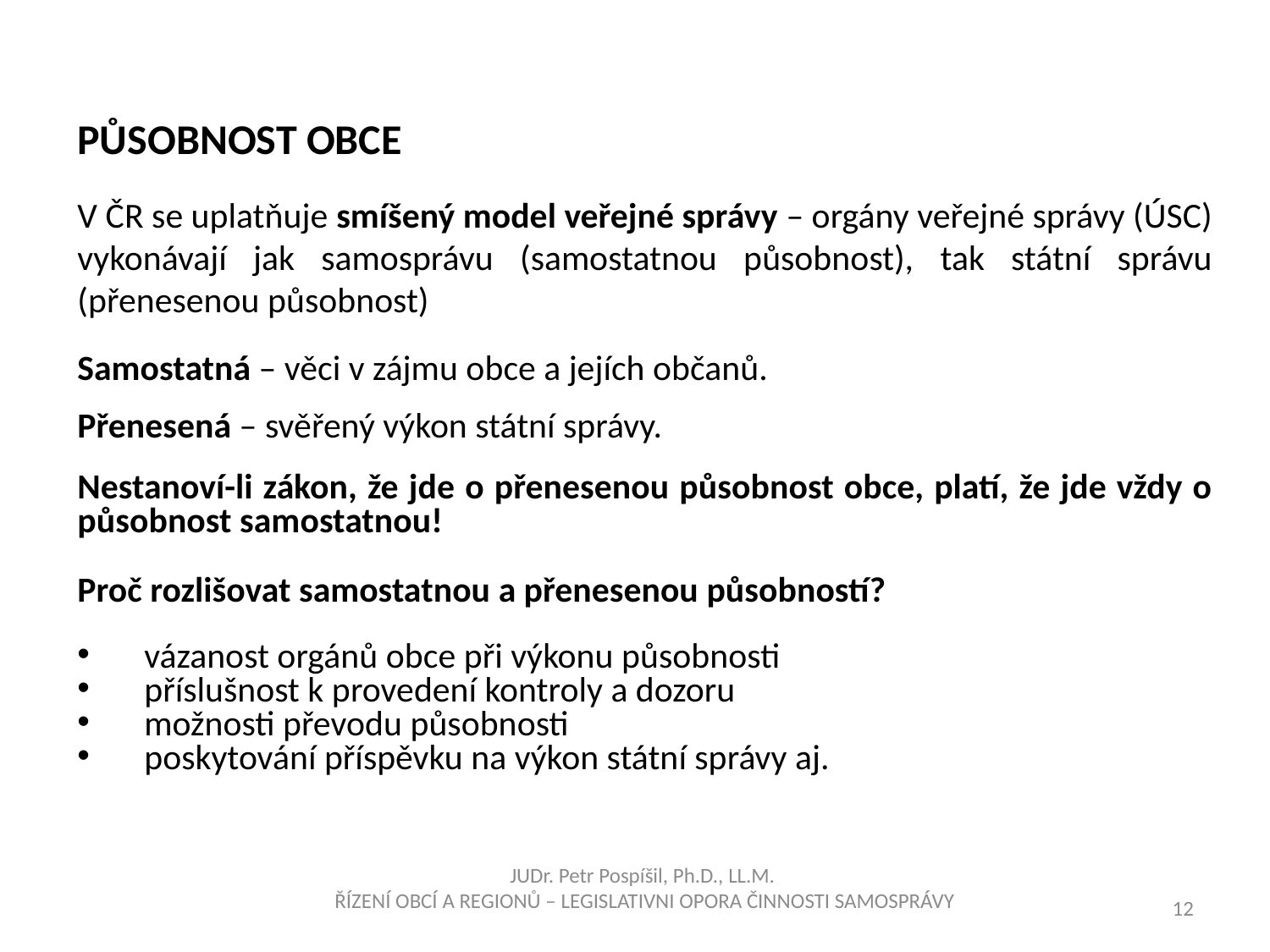

Působnost obce

V ČR se uplatňuje smíšený model veřejné správy – orgány veřejné správy (ÚSC) vykonávají jak samosprávu (samostatnou působnost), tak státní správu (přenesenou působnost)

Samostatná – věci v zájmu obce a jejích občanů.

Přenesená – svěřený výkon státní správy.

Nestanoví-li zákon, že jde o přenesenou působnost obce, platí, že jde vždy o působnost samostatnou!

Proč rozlišovat samostatnou a přenesenou působností?

vázanost orgánů obce při výkonu působnosti
příslušnost k provedení kontroly a dozoru
možnosti převodu působnosti
poskytování příspěvku na výkon státní správy aj.
JUDr. Petr Pospíšil, Ph.D., LL.M.
ŘÍZENÍ OBCÍ A REGIONŮ – LEGISLATIVNI OPORA ČINNOSTI SAMOSPRÁVY
12